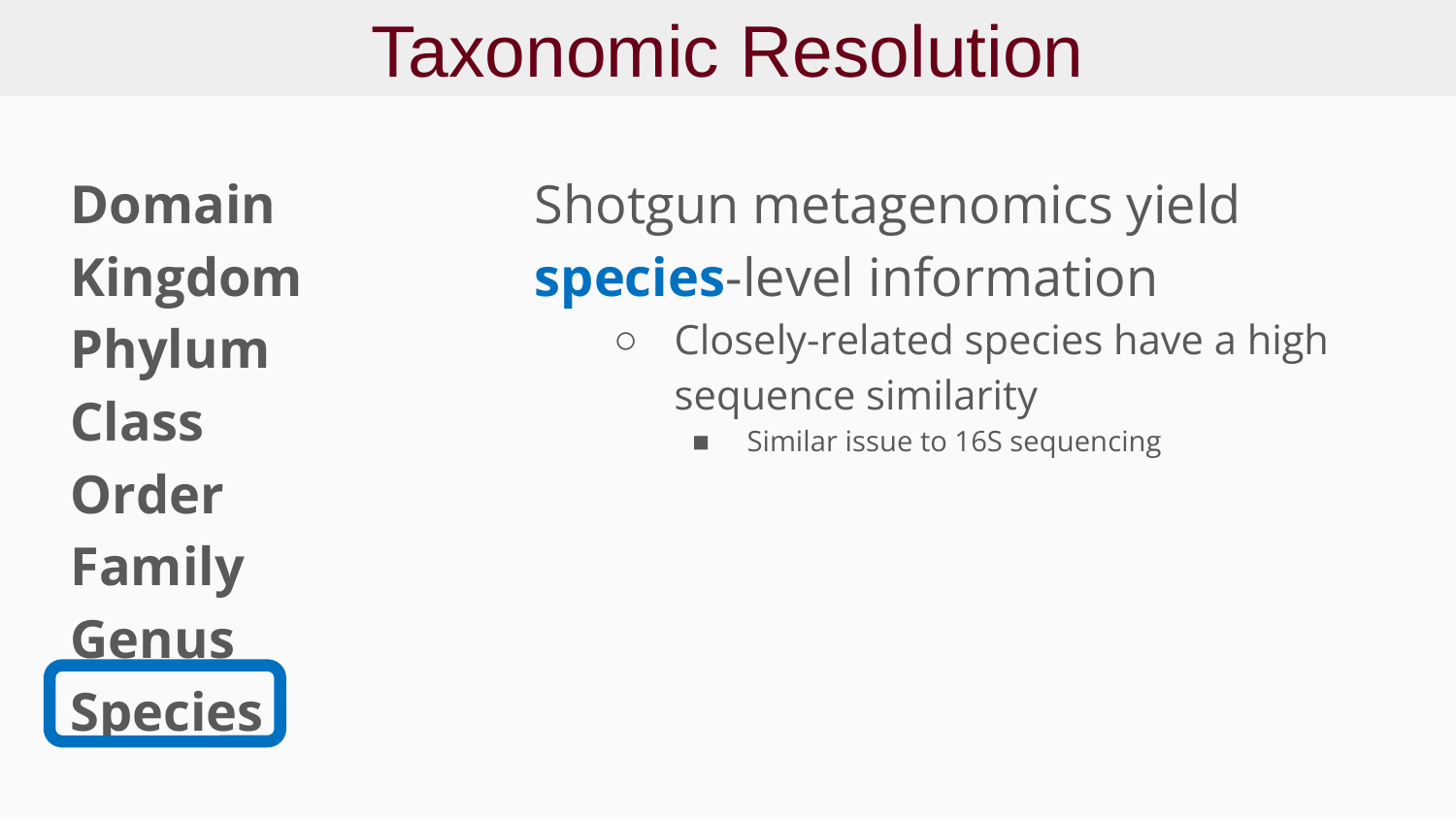

# Taxonomic Resolution
Domain
Kingdom
Phylum
Class
Order
Family
Genus
Species
Shotgun metagenomics yield species-level information
Closely-related species have a high sequence similarity
Similar issue to 16S sequencing